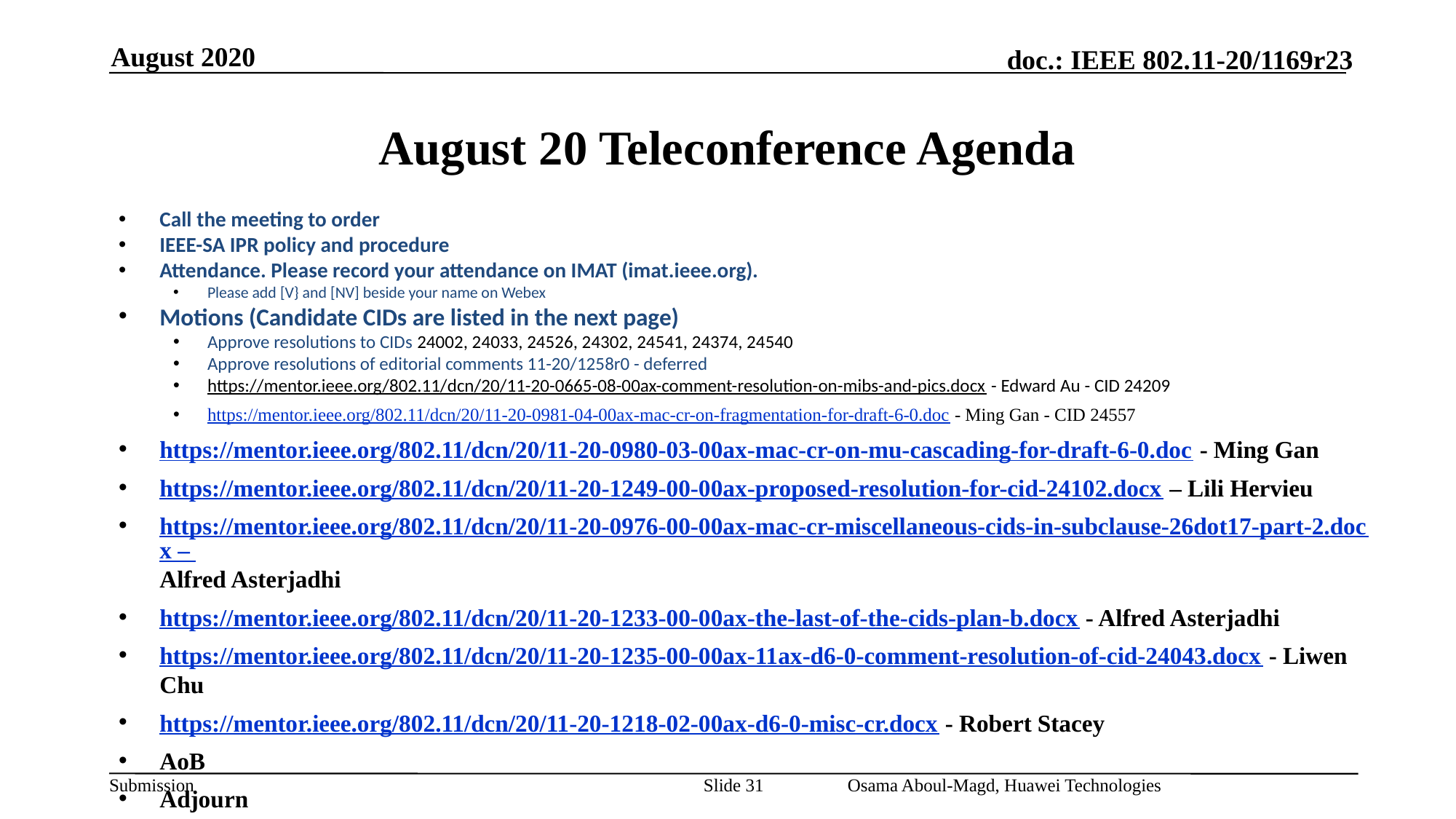

August 2020
# August 20 Teleconference Agenda
Call the meeting to order
IEEE-SA IPR policy and procedure
Attendance. Please record your attendance on IMAT (imat.ieee.org).
Please add [V} and [NV] beside your name on Webex
Motions (Candidate CIDs are listed in the next page)
Approve resolutions to CIDs 24002, 24033, 24526, 24302, 24541, 24374, 24540
Approve resolutions of editorial comments 11-20/1258r0 - deferred
https://mentor.ieee.org/802.11/dcn/20/11-20-0665-08-00ax-comment-resolution-on-mibs-and-pics.docx - Edward Au - CID 24209
https://mentor.ieee.org/802.11/dcn/20/11-20-0981-04-00ax-mac-cr-on-fragmentation-for-draft-6-0.doc - Ming Gan - CID 24557
https://mentor.ieee.org/802.11/dcn/20/11-20-0980-03-00ax-mac-cr-on-mu-cascading-for-draft-6-0.doc - Ming Gan
https://mentor.ieee.org/802.11/dcn/20/11-20-1249-00-00ax-proposed-resolution-for-cid-24102.docx – Lili Hervieu
https://mentor.ieee.org/802.11/dcn/20/11-20-0976-00-00ax-mac-cr-miscellaneous-cids-in-subclause-26dot17-part-2.docx – Alfred Asterjadhi
https://mentor.ieee.org/802.11/dcn/20/11-20-1233-00-00ax-the-last-of-the-cids-plan-b.docx - Alfred Asterjadhi
https://mentor.ieee.org/802.11/dcn/20/11-20-1235-00-00ax-11ax-d6-0-comment-resolution-of-cid-24043.docx - Liwen Chu
https://mentor.ieee.org/802.11/dcn/20/11-20-1218-02-00ax-d6-0-misc-cr.docx - Robert Stacey
AoB
Adjourn
Slide 31
Osama Aboul-Magd, Huawei Technologies